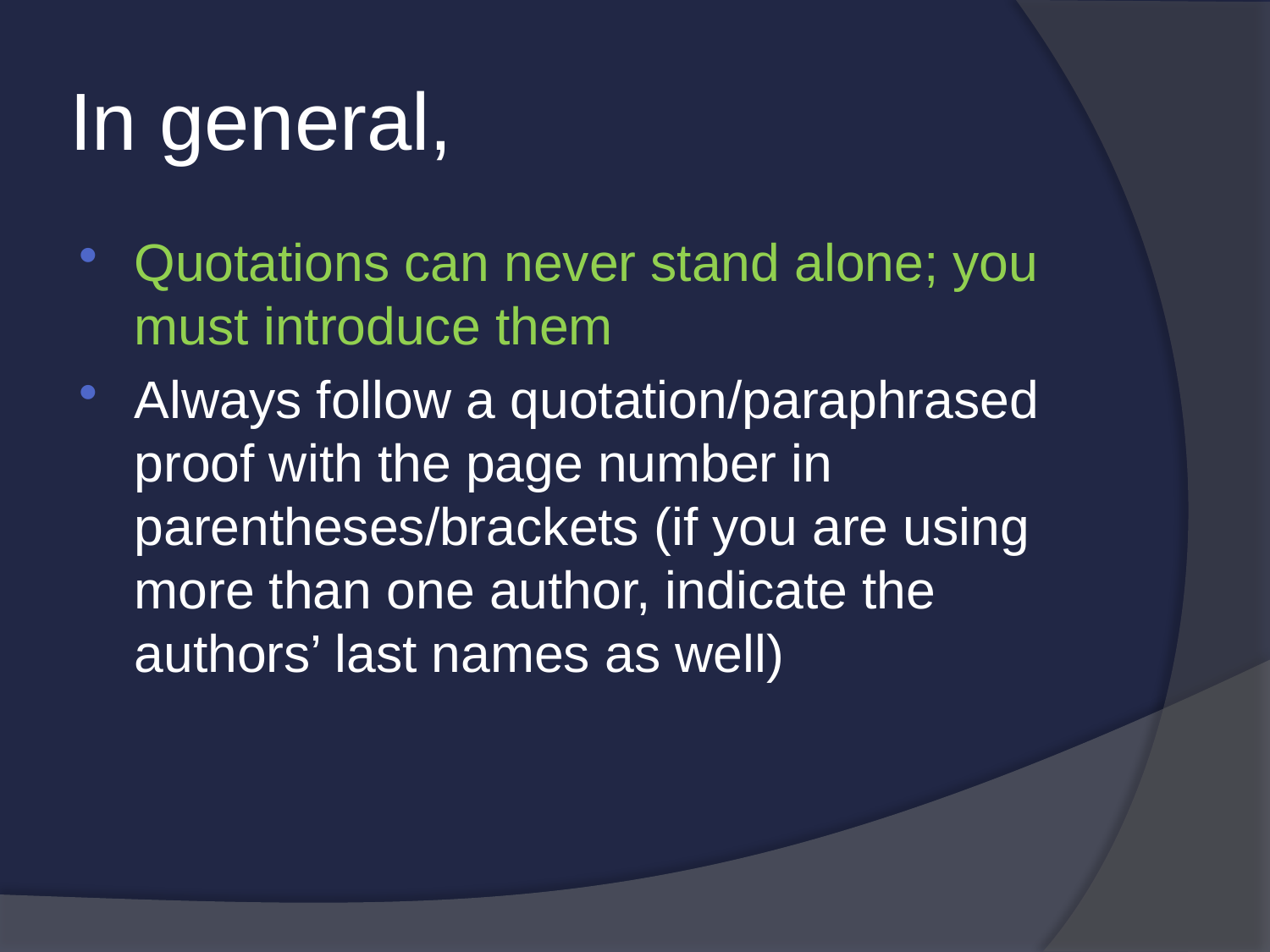

# In general,
Quotations can never stand alone; you must introduce them
Always follow a quotation/paraphrased proof with the page number in parentheses/brackets (if you are using more than one author, indicate the authors’ last names as well)